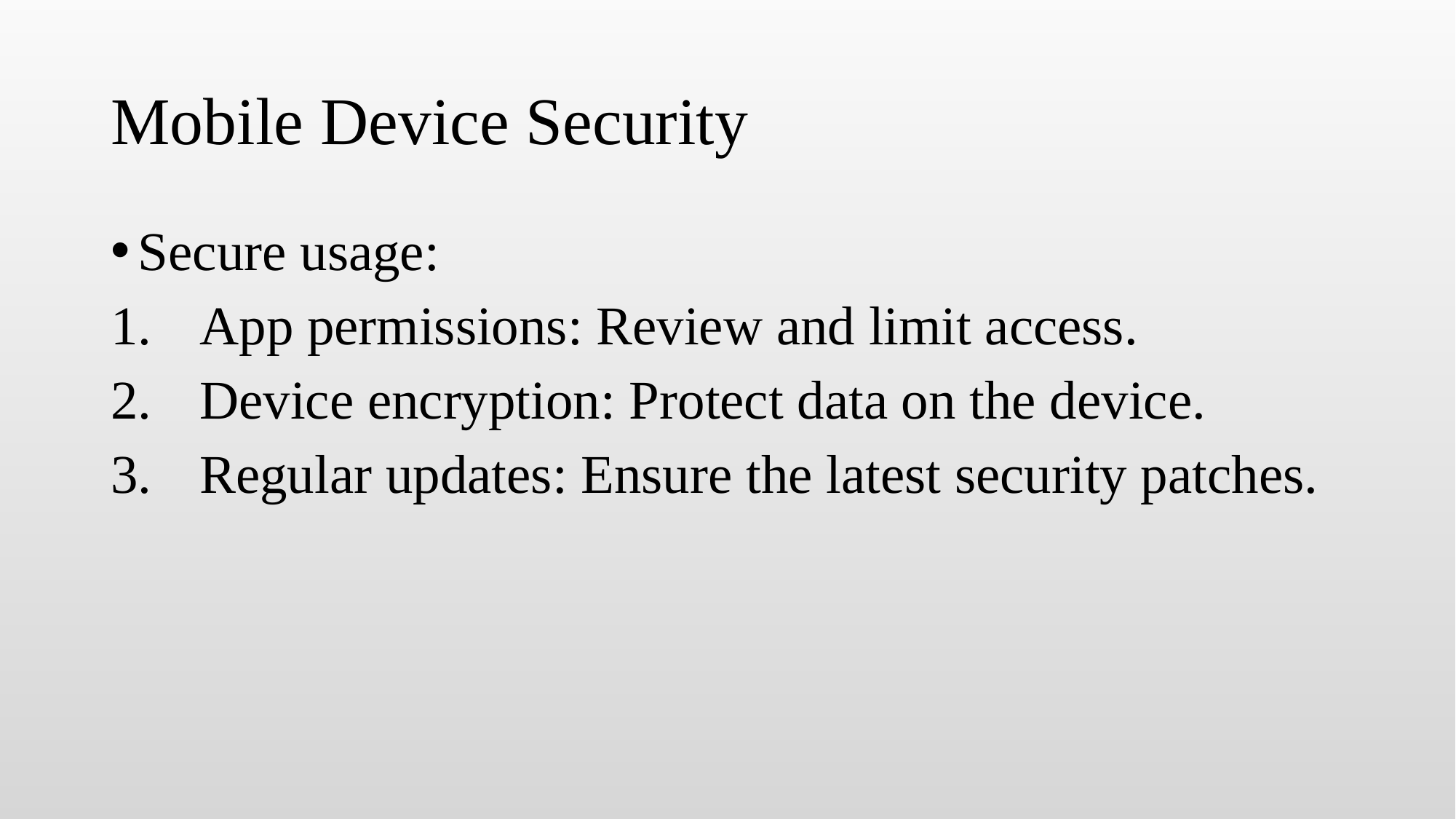

# Mobile Device Security
Secure usage:
App permissions: Review and limit access.
Device encryption: Protect data on the device.
Regular updates: Ensure the latest security patches.